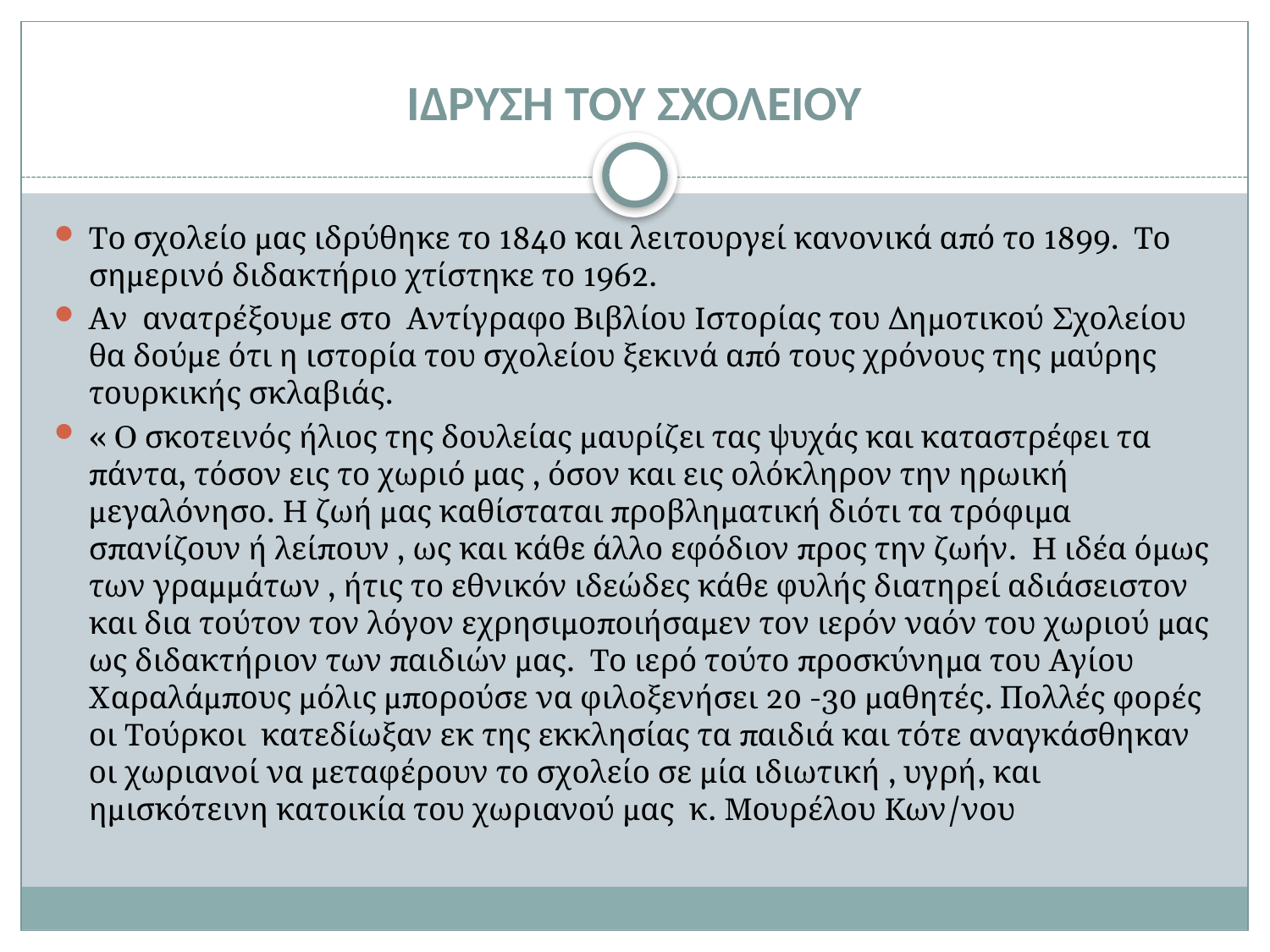

# ΙΔΡΥΣΗ ΤΟΥ ΣΧΟΛΕΙΟΥ
Το σχολείο μας ιδρύθηκε το 1840 και λειτουργεί κανονικά από το 1899.  Το σημερινό διδακτήριο χτίστηκε το 1962.
Αν  ανατρέξουμε στο  Αντίγραφο Βιβλίου Ιστορίας του Δημοτικού Σχολείου θα δούμε ότι η ιστορία του σχολείου ξεκινά από τους χρόνους της μαύρης τουρκικής σκλαβιάς.
« Ο σκοτεινός ήλιος της δουλείας μαυρίζει τας ψυχάς και καταστρέφει τα πάντα, τόσον εις το χωριό μας , όσον και εις ολόκληρον την ηρωική μεγαλόνησο. Η ζωή μας καθίσταται προβληματική διότι τα τρόφιμα σπανίζουν ή λείπουν , ως και κάθε άλλο εφόδιον προς την ζωήν.  Η ιδέα όμως των γραμμάτων , ήτις το εθνικόν ιδεώδες κάθε φυλής διατηρεί αδιάσειστον και δια τούτον τον λόγον εχρησιμοποιήσαμεν τον ιερόν ναόν του χωριού μας ως διδακτήριον των παιδιών μας.  Το ιερό τούτο προσκύνημα του Αγίου Χαραλάμπους μόλις μπορούσε να φιλοξενήσει 20 -30 μαθητές. Πολλές φορές οι Τούρκοι  κατεδίωξαν εκ της εκκλησίας τα παιδιά και τότε αναγκάσθηκαν οι χωριανοί να μεταφέρουν το σχολείο σε μία ιδιωτική , υγρή, και ημισκότεινη κατοικία του χωριανού μας  κ. Μουρέλου Κων/νου